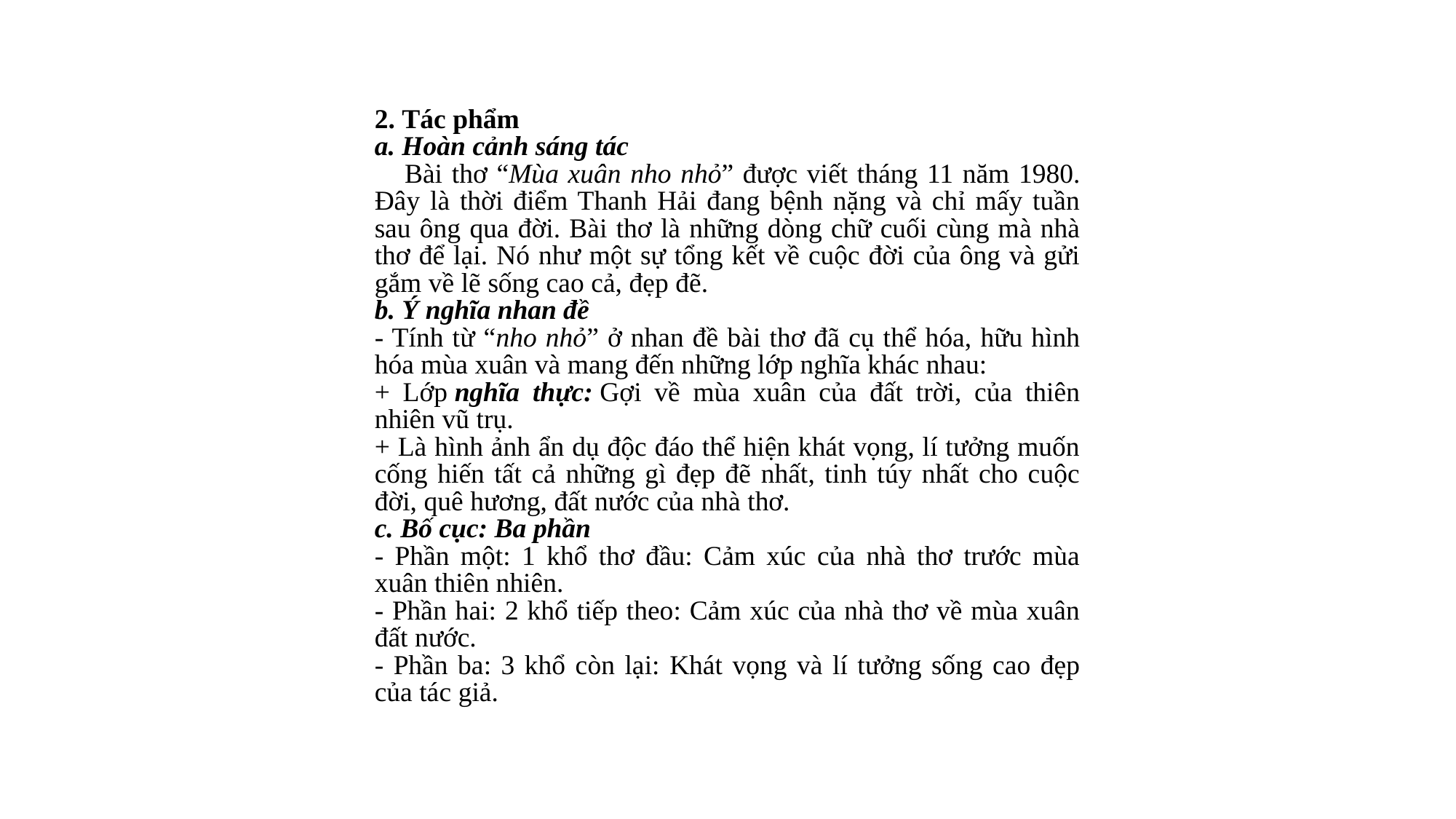

2. Tác phẩm
a. Hoàn cảnh sáng tác
    Bài thơ “Mùa xuân nho nhỏ” được viết tháng 11 năm 1980. Đây là thời điểm Thanh Hải đang bệnh nặng và chỉ mấy tuần sau ông qua đời. Bài thơ là những dòng chữ cuối cùng mà nhà thơ để lại. Nó như một sự tổng kết về cuộc đời của ông và gửi gắm về lẽ sống cao cả, đẹp đẽ.
b. Ý nghĩa nhan đề
- Tính từ “nho nhỏ” ở nhan đề bài thơ đã cụ thể hóa, hữu hình hóa mùa xuân và mang đến những lớp nghĩa khác nhau:
+ Lớp nghĩa thực: Gợi về mùa xuân của đất trời, của thiên nhiên vũ trụ.
+ Là hình ảnh ẩn dụ độc đáo thể hiện khát vọng, lí tưởng muốn cống hiến tất cả những gì đẹp đẽ nhất, tinh túy nhất cho cuộc đời, quê hương, đất nước của nhà thơ.
c. Bố cục: Ba phần
- Phần một: 1 khổ thơ đầu: Cảm xúc của nhà thơ trước mùa xuân thiên nhiên.
- Phần hai: 2 khổ tiếp theo: Cảm xúc của nhà thơ về mùa xuân đất nước.
- Phần ba: 3 khổ còn lại: Khát vọng và lí tưởng sống cao đẹp của tác giả.